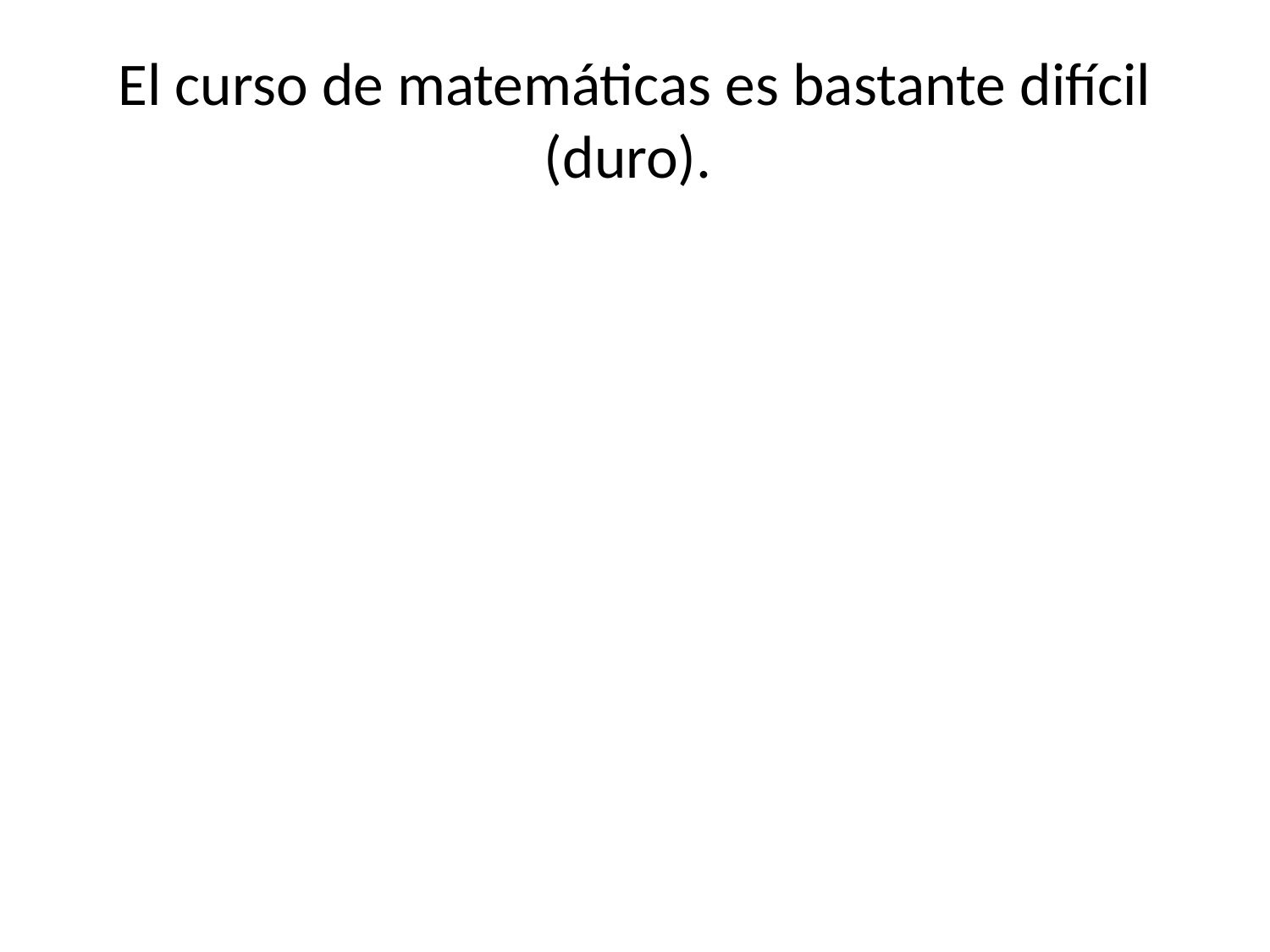

# El curso de matemáticas es bastante difícil (duro).